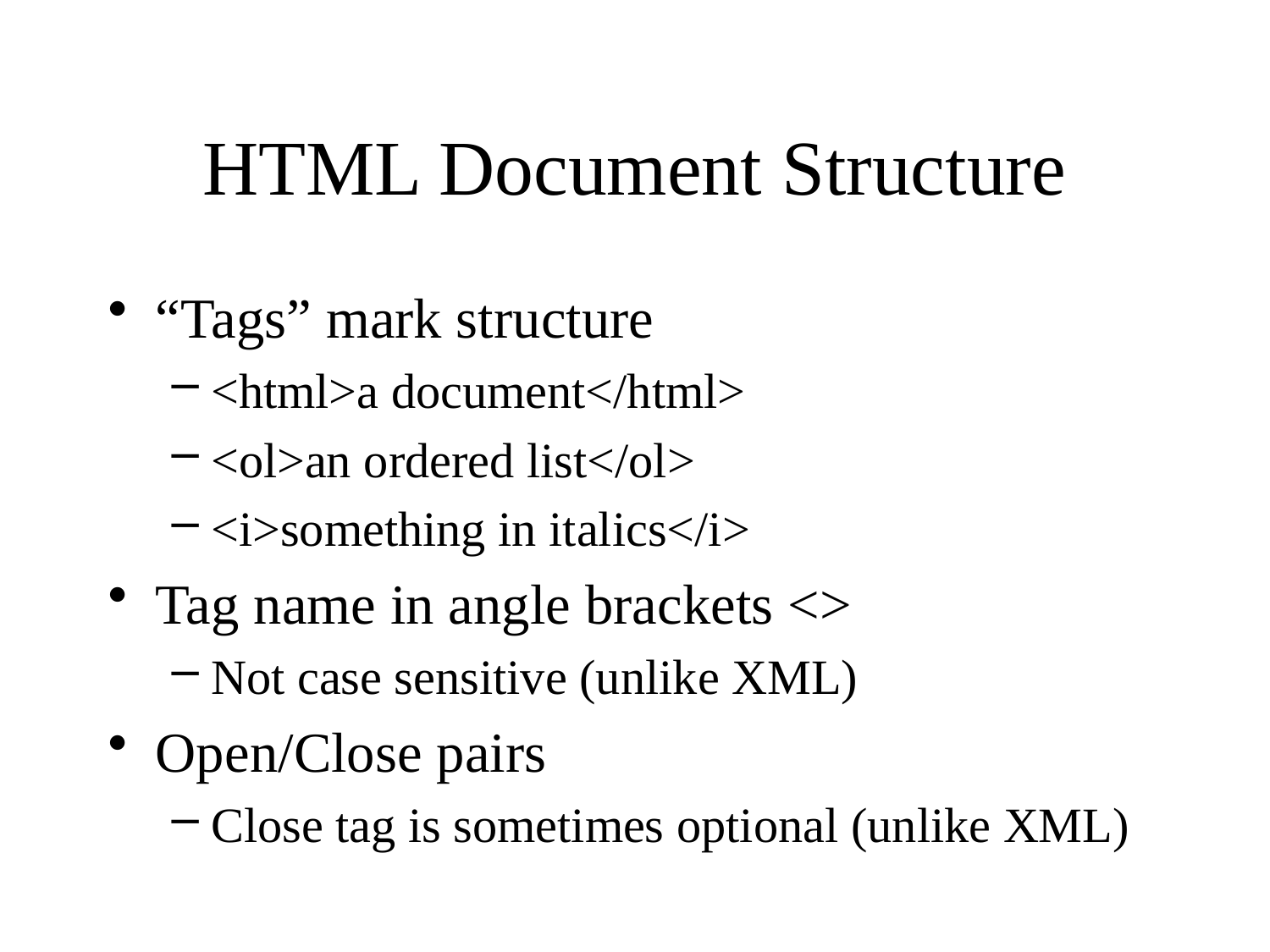

# HTML Document Structure
“Tags” mark structure
<html>a document</html>
<ol>an ordered list</ol>
<i>something in italics</i>
Tag name in angle brackets <>
Not case sensitive (unlike XML)
Open/Close pairs
Close tag is sometimes optional (unlike XML)